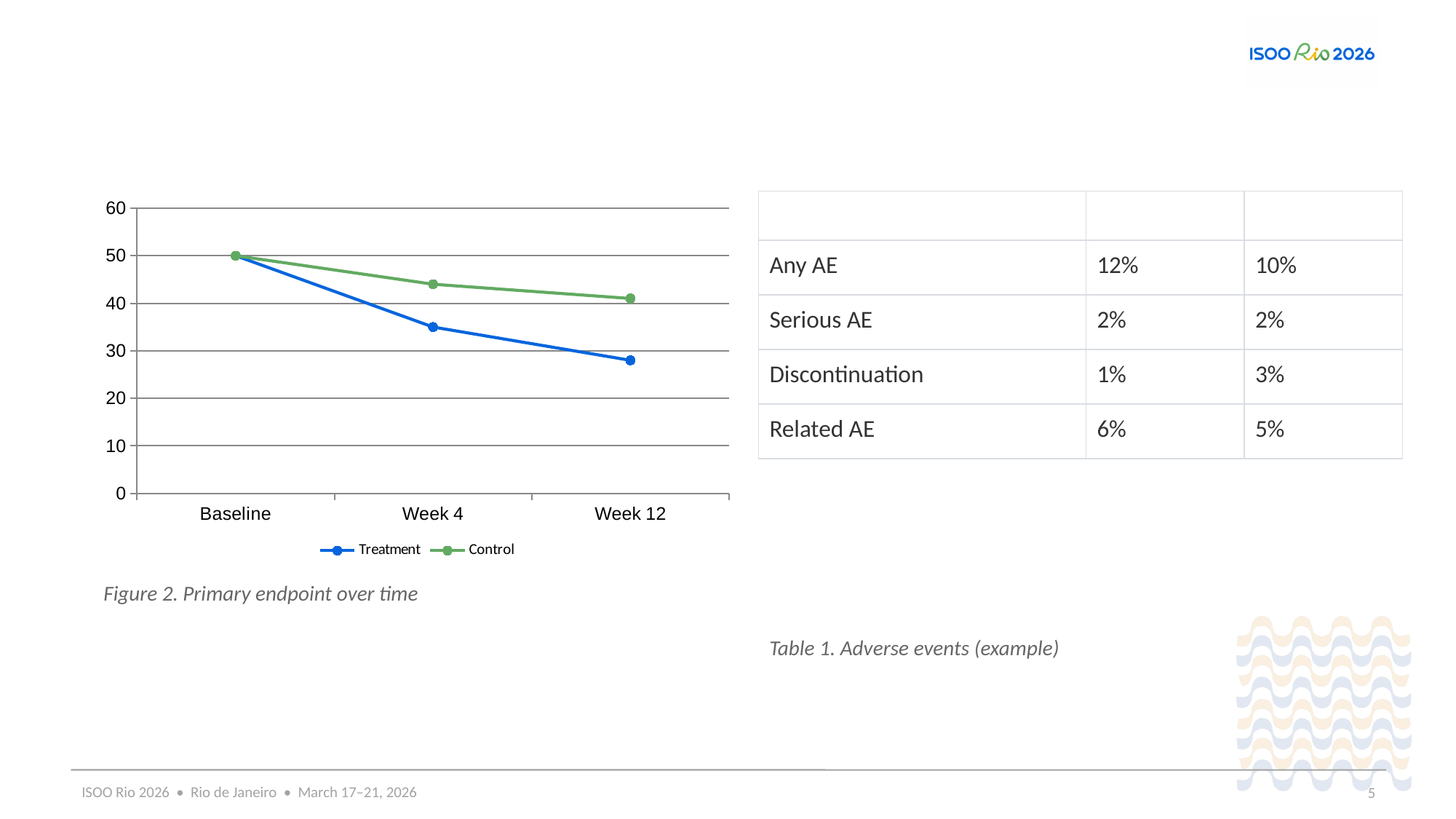

### Chart

| Category | Treatment | Control |
|---|---|---|
| Baseline | 50.0 | 50.0 |
| Week 4 | 35.0 | 44.0 |
| Week 12 | 28.0 | 41.0 |
| Safety outcome | Treatment | Control |
| --- | --- | --- |
| Any AE | 12% | 10% |
| Serious AE | 2% | 2% |
| Discontinuation | 1% | 3% |
| Related AE | 6% | 5% |
Figure 2. Primary endpoint over time
Table 1. Adverse events (example)
5